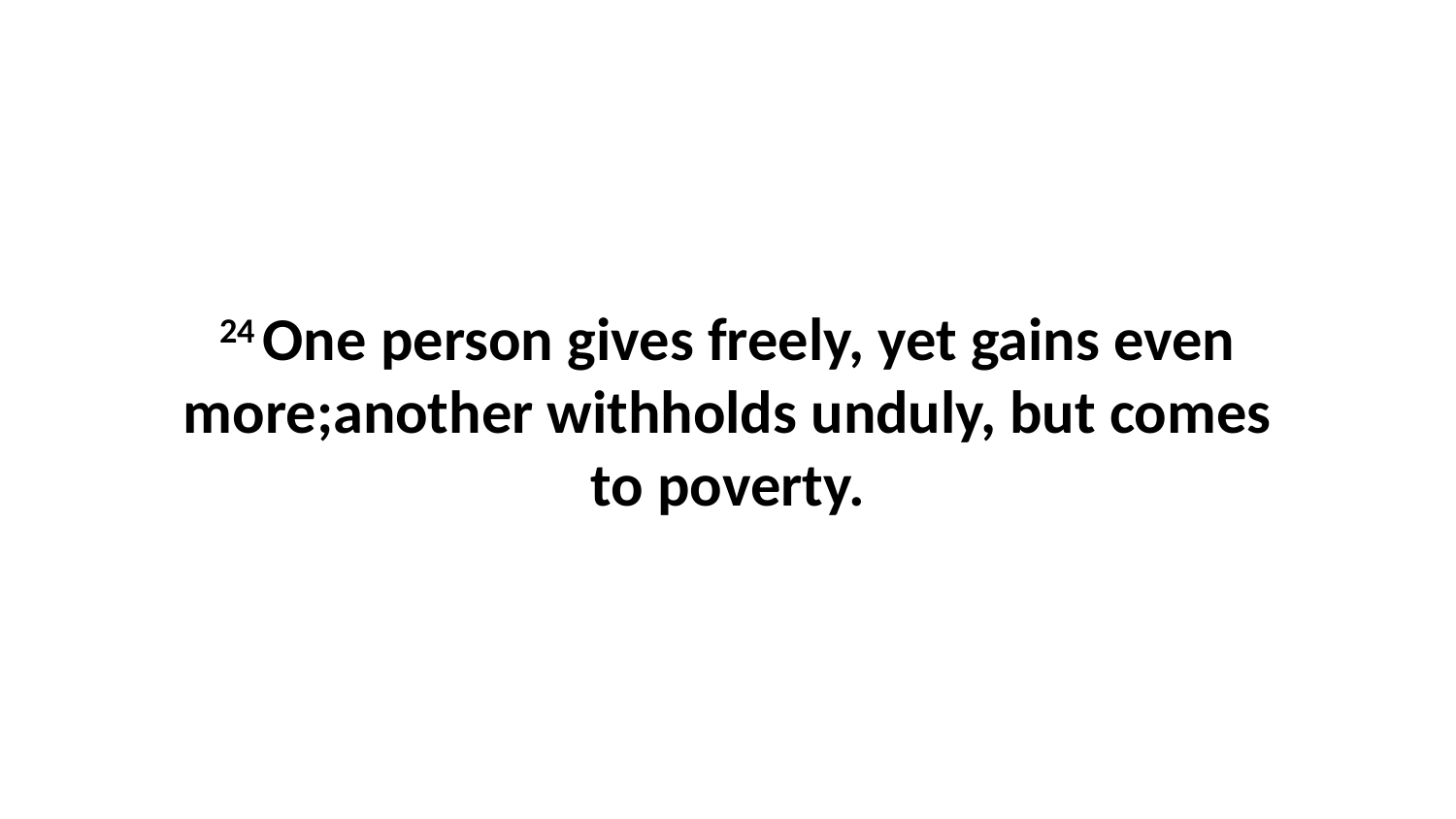

24 One person gives freely, yet gains even more;another withholds unduly, but comes to poverty.